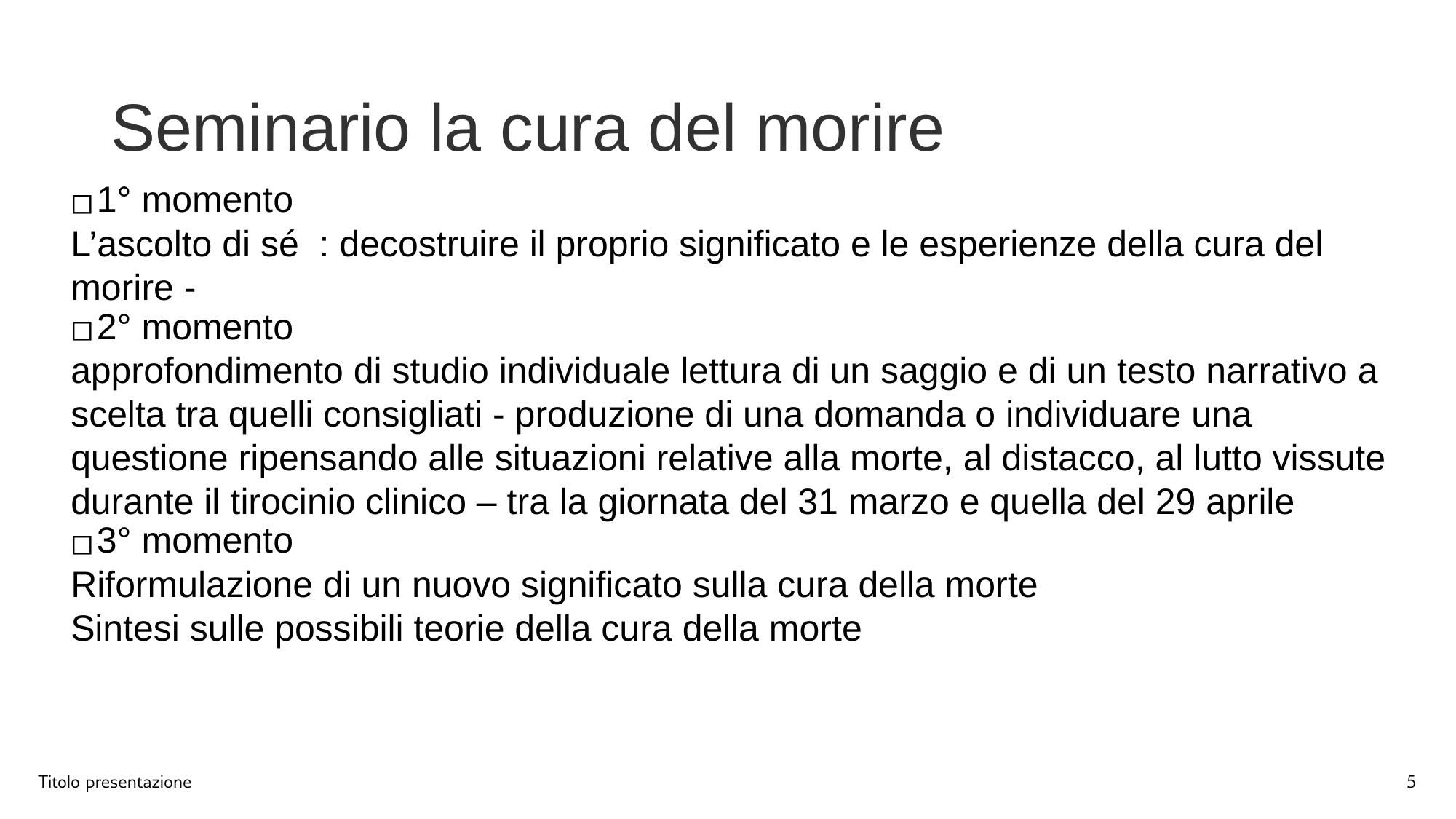

Seminario la cura del morire
1° momento
L’ascolto di sé  : decostruire il proprio significato e le esperienze della cura del morire -
2° momento
approfondimento di studio individuale lettura di un saggio e di un testo narrativo a scelta tra quelli consigliati - produzione di una domanda o individuare una questione ripensando alle situazioni relative alla morte, al distacco, al lutto vissute durante il tirocinio clinico – tra la giornata del 31 marzo e quella del 29 aprile
3° momento
Riformulazione di un nuovo significato sulla cura della morte
Sintesi sulle possibili teorie della cura della morte
Titolo presentazione
5